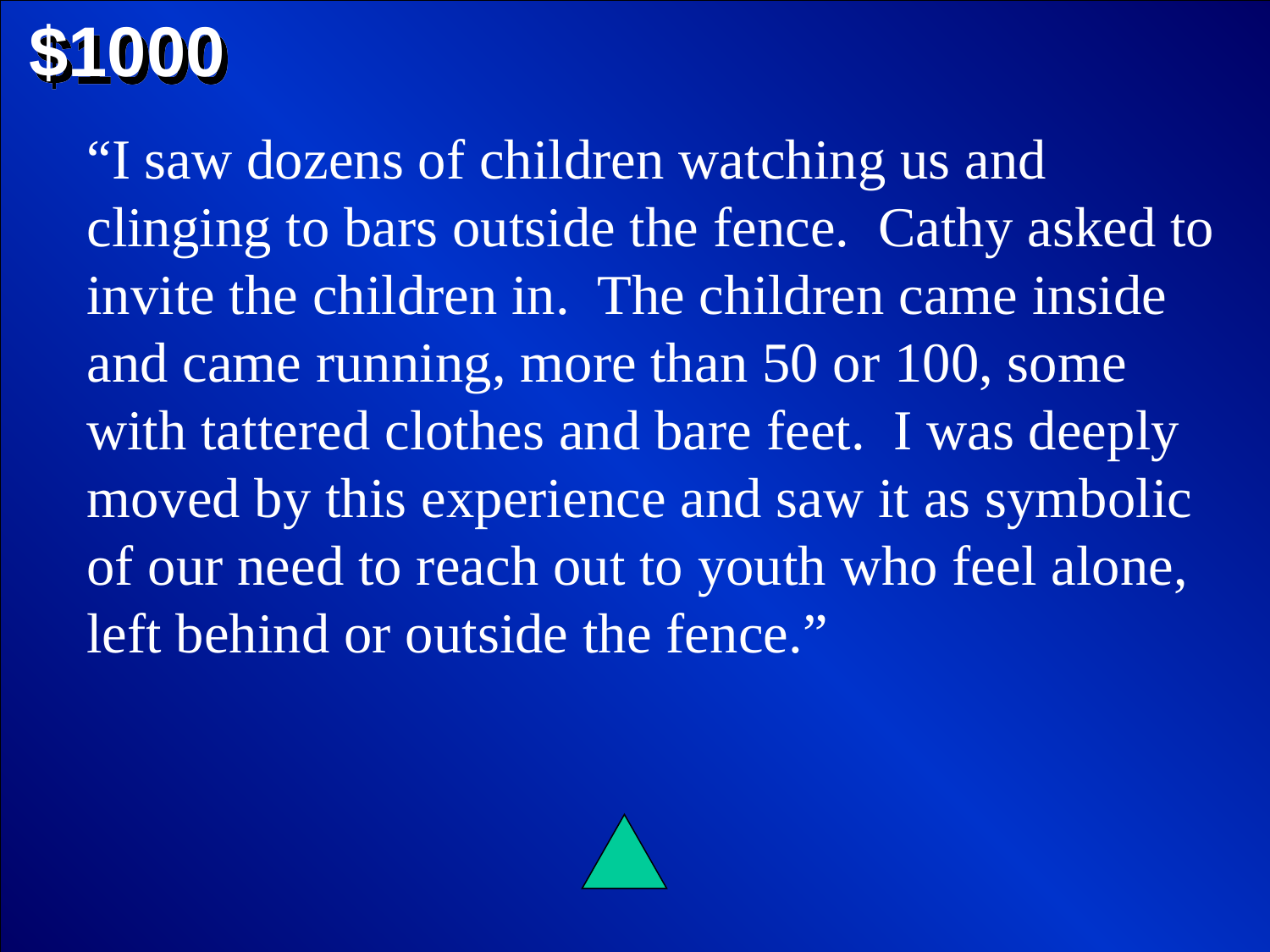

$1000
“I saw dozens of children watching us and clinging to bars outside the fence.  Cathy asked to invite the children in.  The children came inside and came running, more than 50 or 100, some with tattered clothes and bare feet.  I was deeply moved by this experience and saw it as symbolic of our need to reach out to youth who feel alone, left behind or outside the fence.”